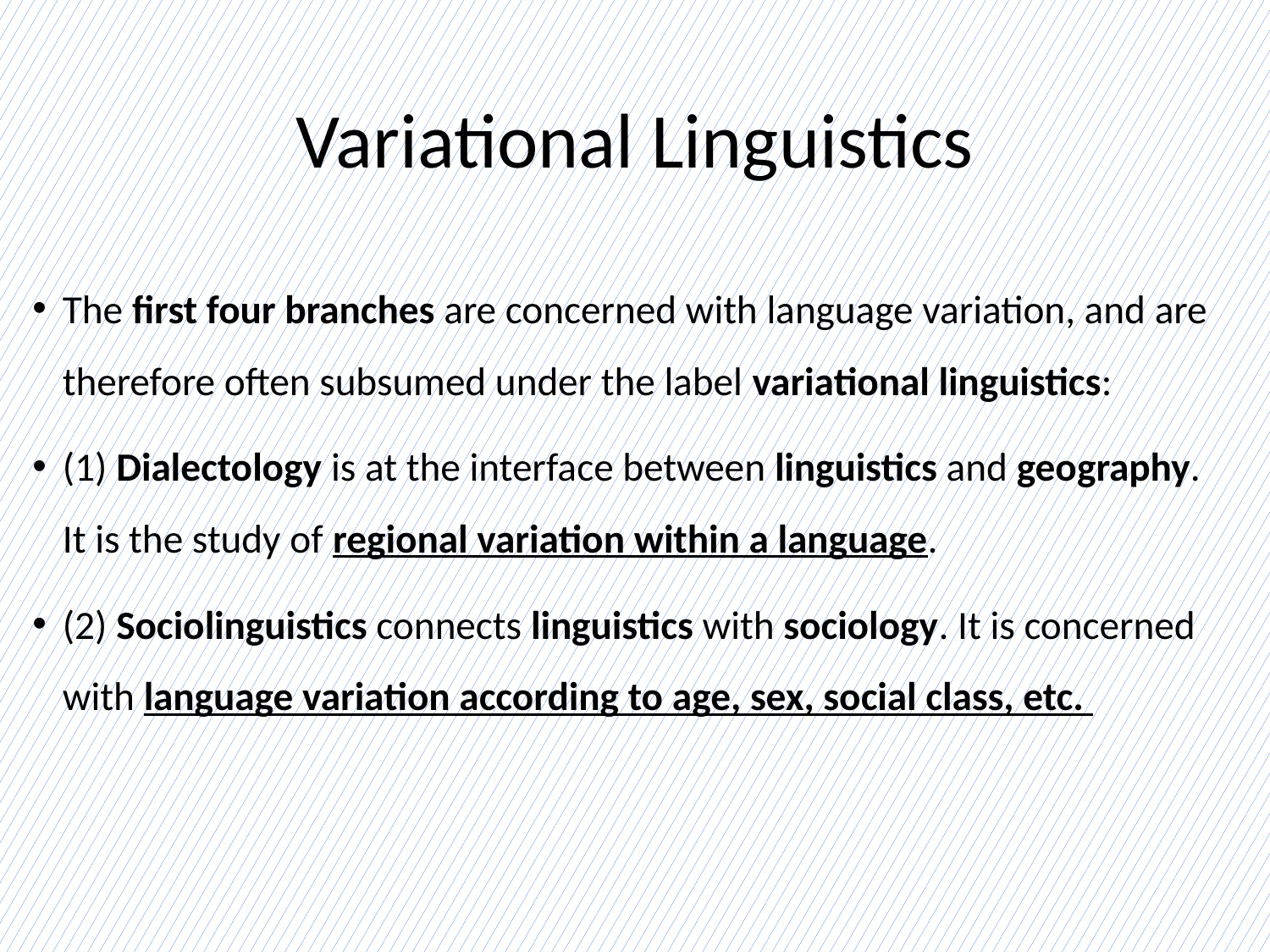

# Variational Linguistics
The first four branches are concerned with language variation, and are therefore often subsumed under the label variational linguistics:
(1) Dialectology is at the interface between linguistics and geography. It is the study of regional variation within a language.
(2) Sociolinguistics connects linguistics with sociology. It is concerned with language variation according to age, sex, social class, etc.